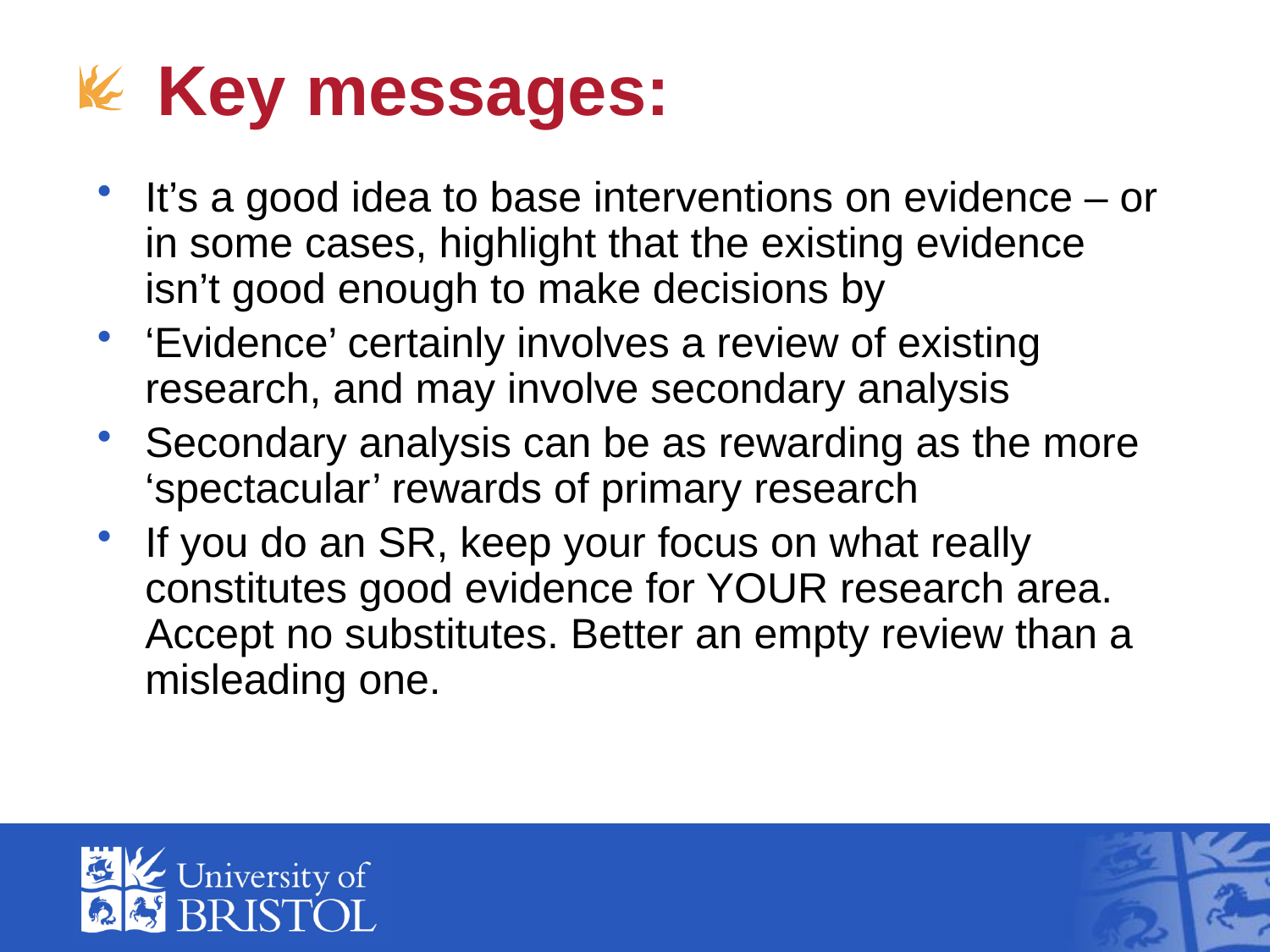

# Key messages:
It’s a good idea to base interventions on evidence – or in some cases, highlight that the existing evidence isn’t good enough to make decisions by
‘Evidence’ certainly involves a review of existing research, and may involve secondary analysis
Secondary analysis can be as rewarding as the more ‘spectacular’ rewards of primary research
If you do an SR, keep your focus on what really constitutes good evidence for YOUR research area.  Accept no substitutes. Better an empty review than a misleading one.